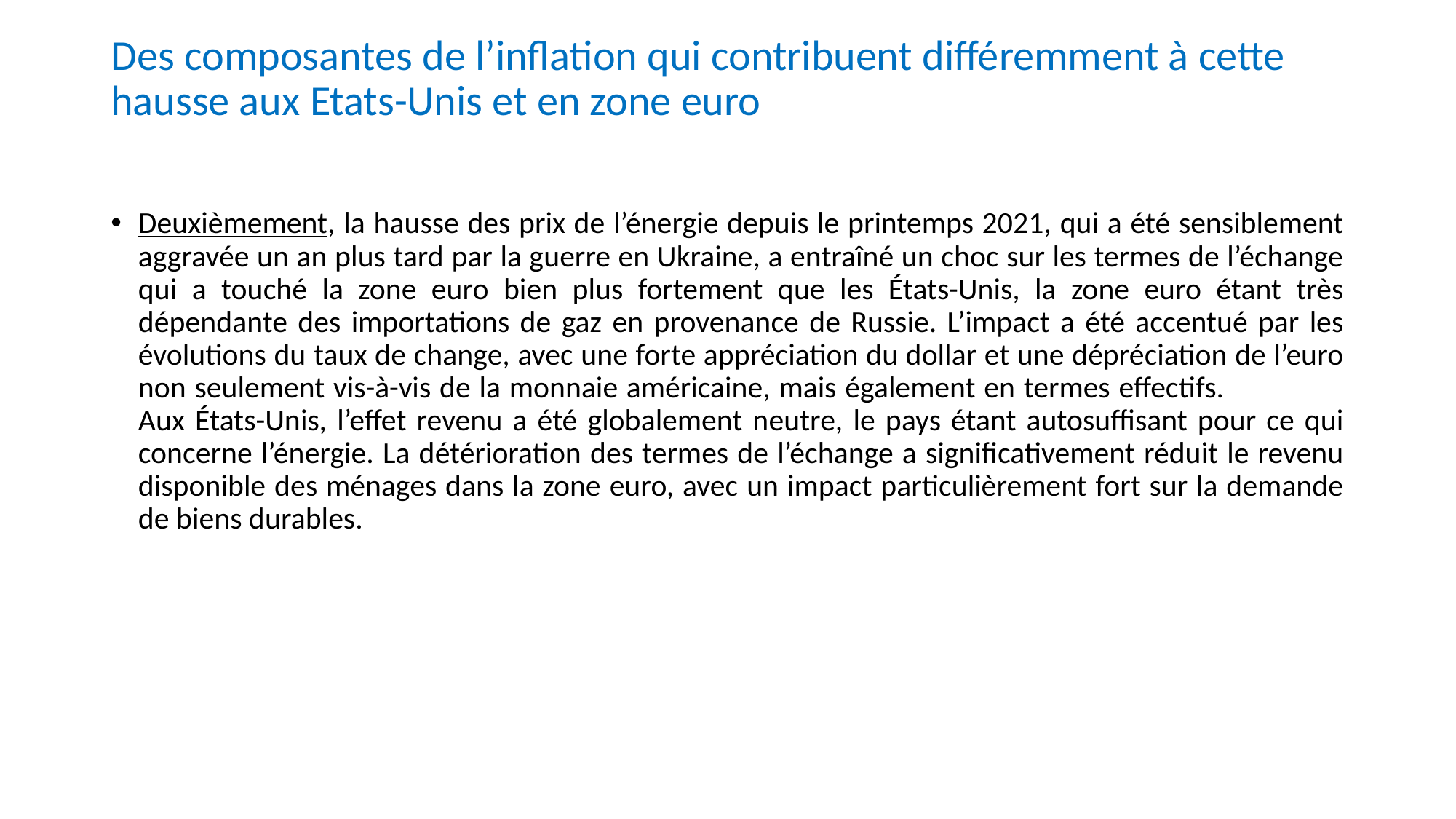

# Des composantes de l’inflation qui contribuent différemment à cette hausse aux Etats-Unis et en zone euro
Deuxièmement, la hausse des prix de l’énergie depuis le printemps 2021, qui a été sensiblement aggravée un an plus tard par la guerre en Ukraine, a entraîné un choc sur les termes de l’échange qui a touché la zone euro bien plus fortement que les États-Unis, la zone euro étant très dépendante des importations de gaz en provenance de Russie. L’impact a été accentué par les évolutions du taux de change, avec une forte appréciation du dollar et une dépréciation de l’euro non seulement vis-à-vis de la monnaie américaine, mais également en termes effectifs.               Aux États-Unis, l’effet revenu a été globalement neutre, le pays étant autosuffisant pour ce qui concerne l’énergie. La détérioration des termes de l’échange a significativement réduit le revenu disponible des ménages dans la zone euro, avec un impact particulièrement fort sur la demande de biens durables.